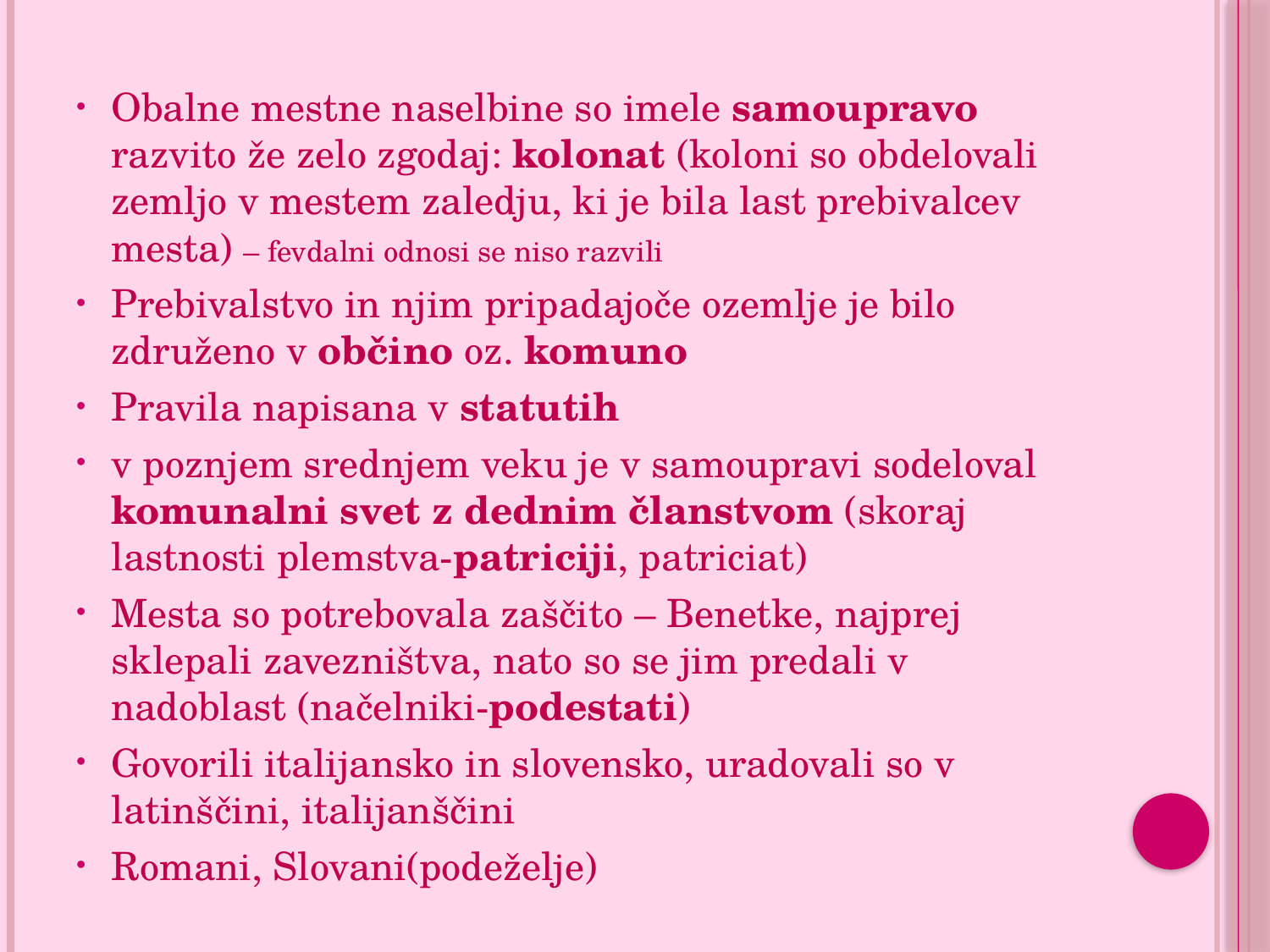

#
Obalne mestne naselbine so imele samoupravo razvito že zelo zgodaj: kolonat (koloni so obdelovali zemljo v mestem zaledju, ki je bila last prebivalcev mesta) – fevdalni odnosi se niso razvili
Prebivalstvo in njim pripadajoče ozemlje je bilo združeno v občino oz. komuno
Pravila napisana v statutih
v poznjem srednjem veku je v samoupravi sodeloval komunalni svet z dednim članstvom (skoraj lastnosti plemstva-patriciji, patriciat)
Mesta so potrebovala zaščito – Benetke, najprej sklepali zavezništva, nato so se jim predali v nadoblast (načelniki-podestati)
Govorili italijansko in slovensko, uradovali so v latinščini, italijanščini
Romani, Slovani(podeželje)